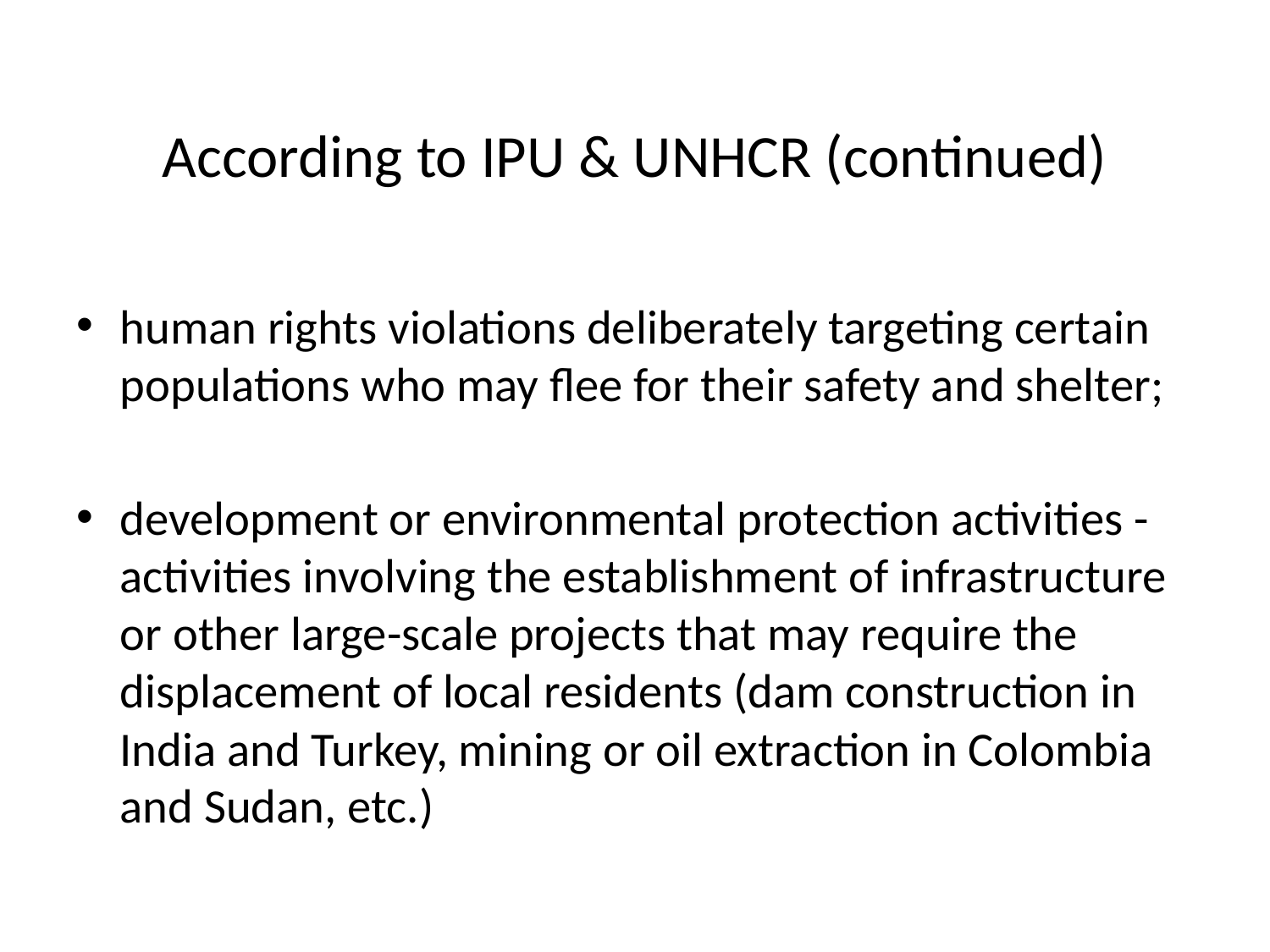

# According to IPU & UNHCR (continued)

human rights violations deliberately targeting certain populations who may flee for their safety and shelter;

development or environmental protection activities - activities involving the establishment of infrastructure or other large-scale projects that may require the displacement of local residents (dam construction in India and Turkey, mining or oil extraction in Colombia and Sudan, etc.)